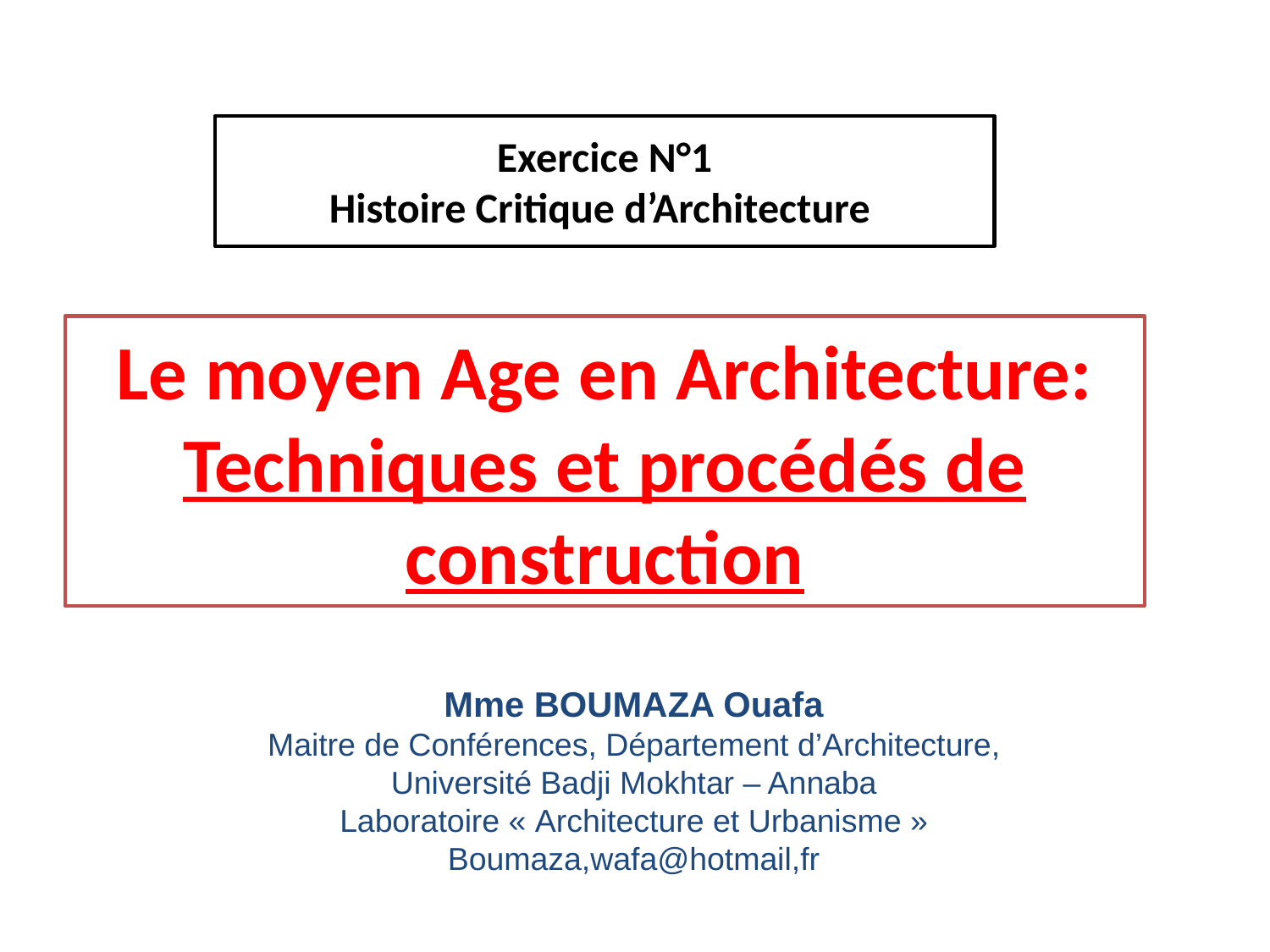

Exercice N°1
Histoire Critique d’Architecture
# Le moyen Age en Architecture: Techniques et procédés de construction
Mme BOUMAZA Ouafa
Maitre de Conférences, Département d’Architecture, Université Badji Mokhtar – Annaba
Laboratoire « Architecture et Urbanisme »
Boumaza,wafa@hotmail,fr